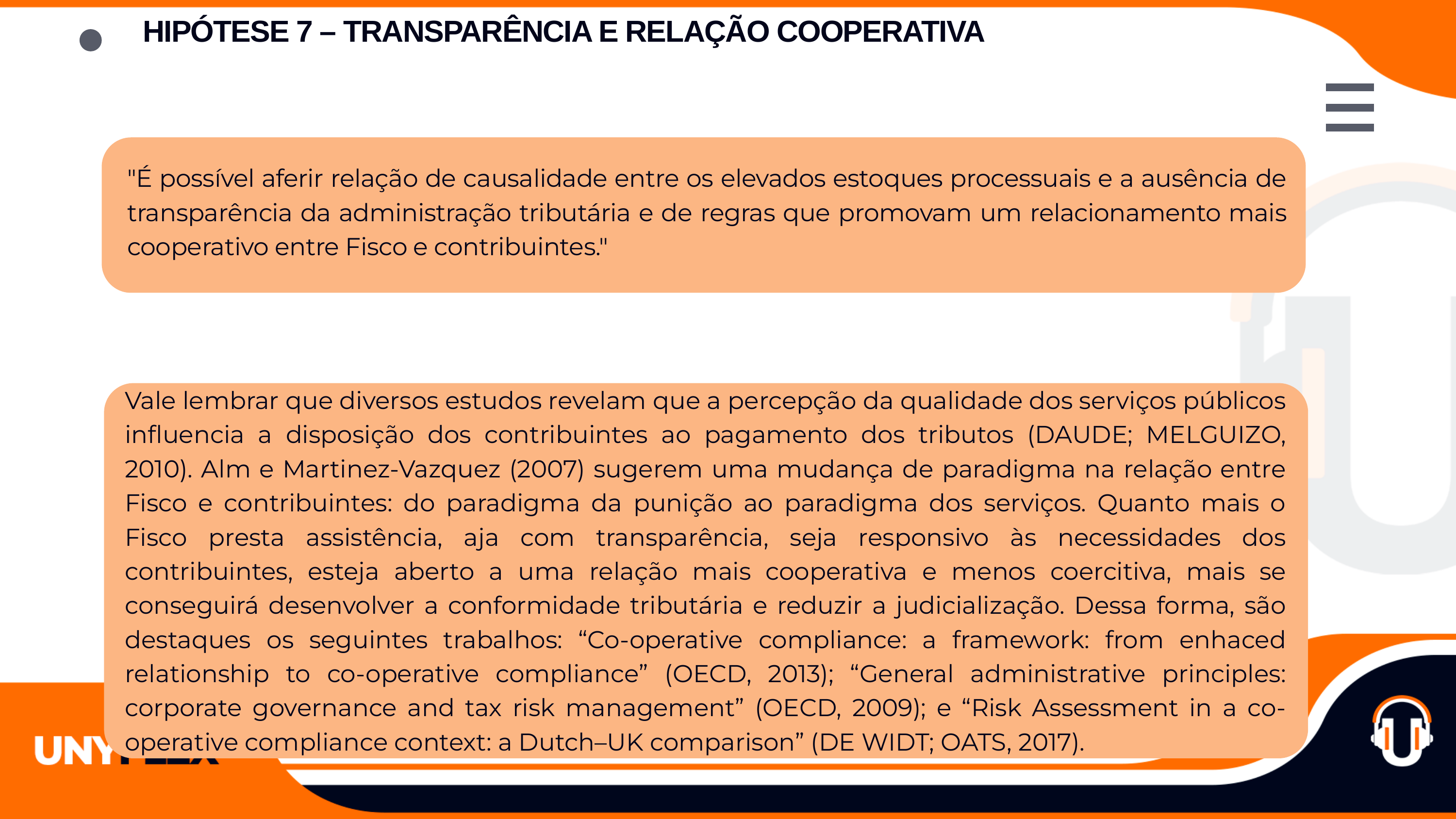

HIPÓTESE 7 – TRANSPARÊNCIA E RELAÇÃO COOPERATIVA

"É possível aferir relação de causalidade entre os elevados estoques processuais e a ausência de transparência da administração tributária e de regras que promovam um relacionamento mais cooperativo entre Fisco e contribuintes."

Vale lembrar que diversos estudos revelam que a percepção da qualidade dos serviços públicos influencia a disposição dos contribuintes ao pagamento dos tributos (DAUDE; MELGUIZO, 2010). Alm e Martinez-Vazquez (2007) sugerem uma mudança de paradigma na relação entre Fisco e contribuintes: do paradigma da punição ao paradigma dos serviços. Quanto mais o Fisco presta assistência, aja com transparência, seja responsivo às necessidades dos contribuintes, esteja aberto a uma relação mais cooperativa e menos coercitiva, mais se conseguirá desenvolver a conformidade tributária e reduzir a judicialização. Dessa forma, são destaques os seguintes trabalhos: “Co-operative compliance: a framework: from enhaced relationship to co-operative compliance” (OECD, 2013); “General administrative principles: corporate governance and tax risk management” (OECD, 2009); e “Risk Assessment in a co-operative compliance context: a Dutch–UK comparison” (DE WIDT; OATS, 2017).